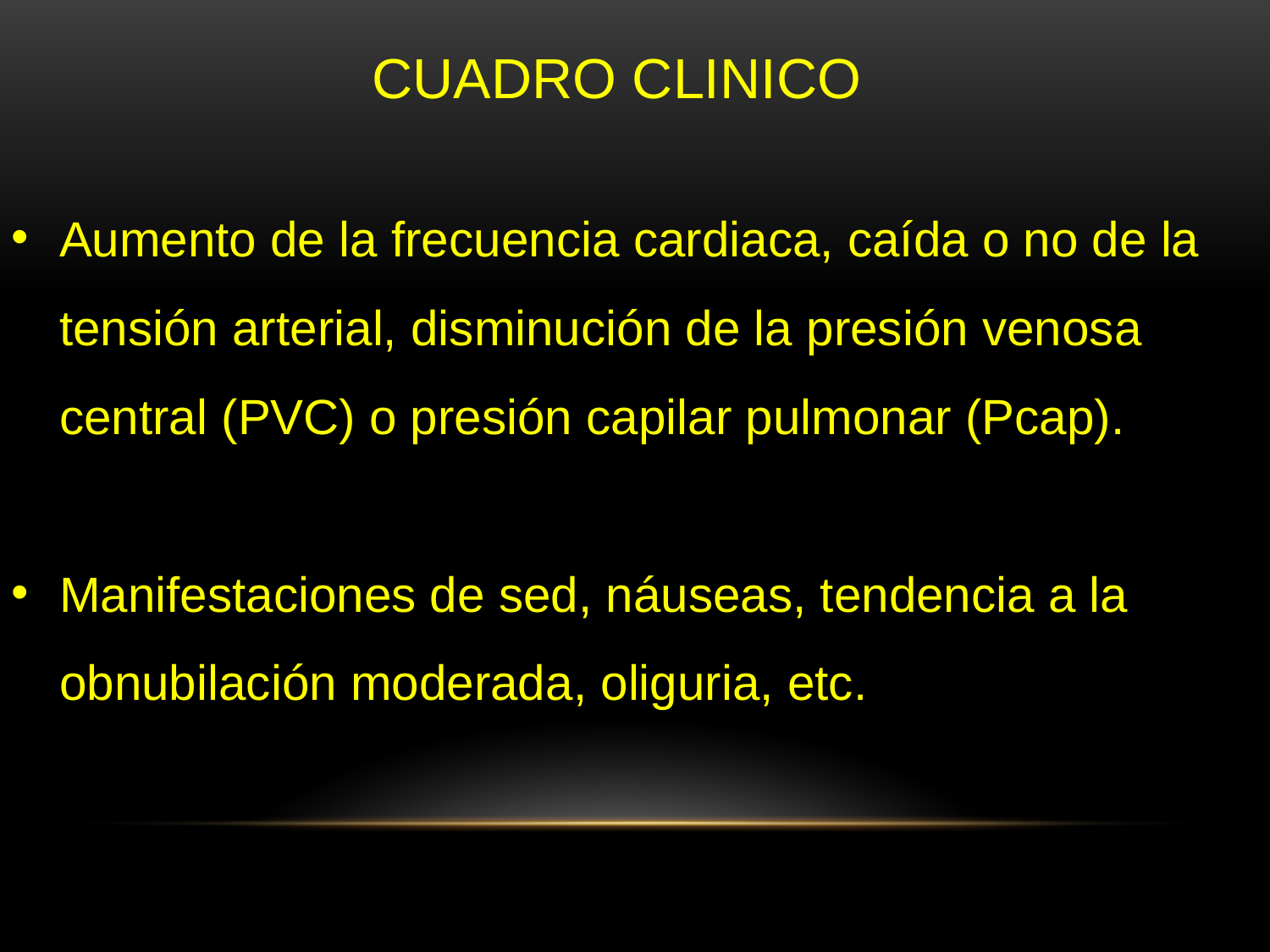

CUADRO CLINICO

Aumento de la frecuencia cardiaca, caída o no de la tensión arterial, disminución de la presión venosa central (PVC) o presión capilar pulmonar (Pcap).

Manifestaciones de sed, náuseas, tendencia a la obnubilación moderada, oliguria, etc.